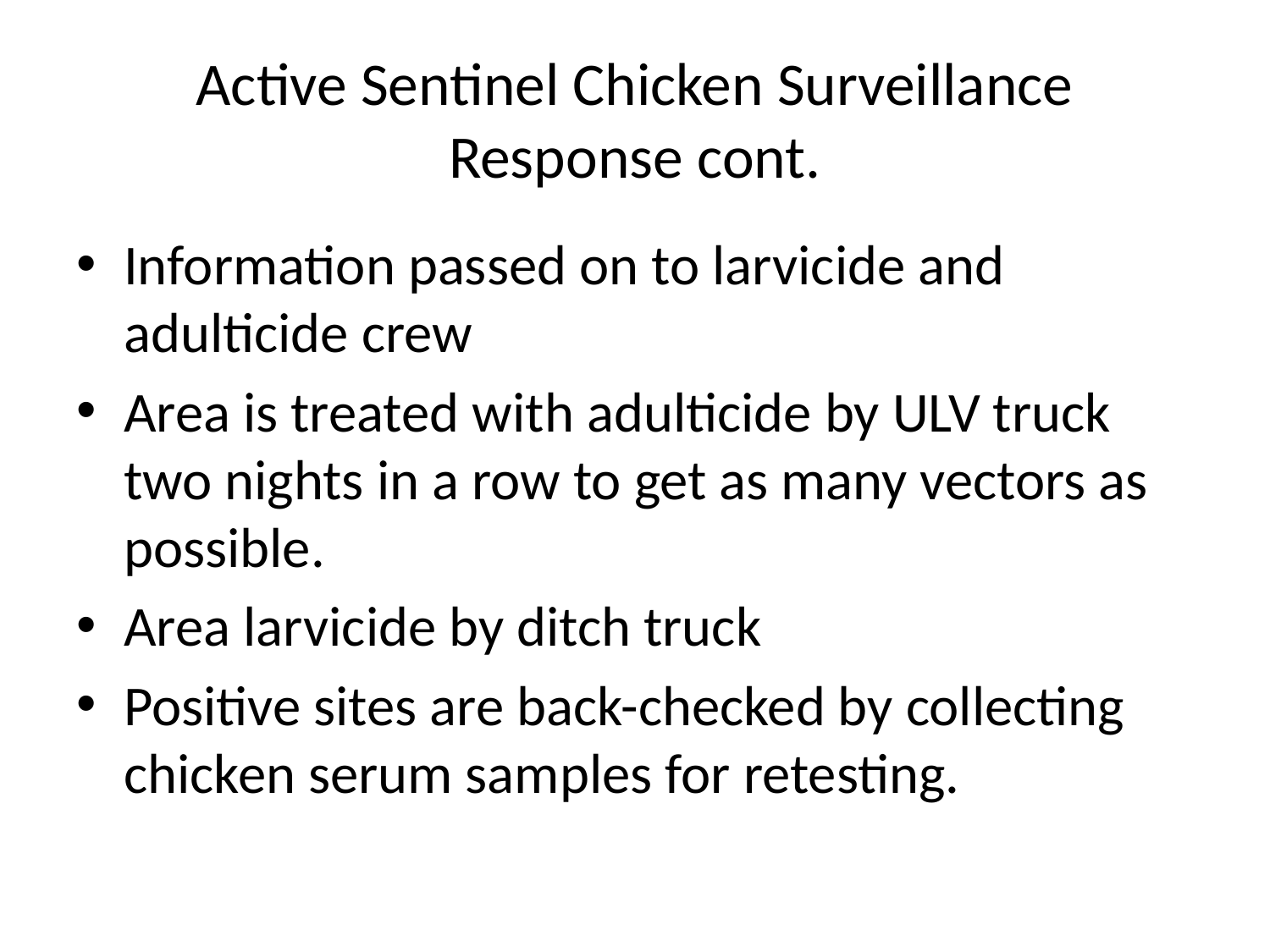

# Active Sentinel Chicken Surveillance Response cont.
Information passed on to larvicide and adulticide crew
Area is treated with adulticide by ULV truck two nights in a row to get as many vectors as possible.
Area larvicide by ditch truck
Positive sites are back-checked by collecting chicken serum samples for retesting.